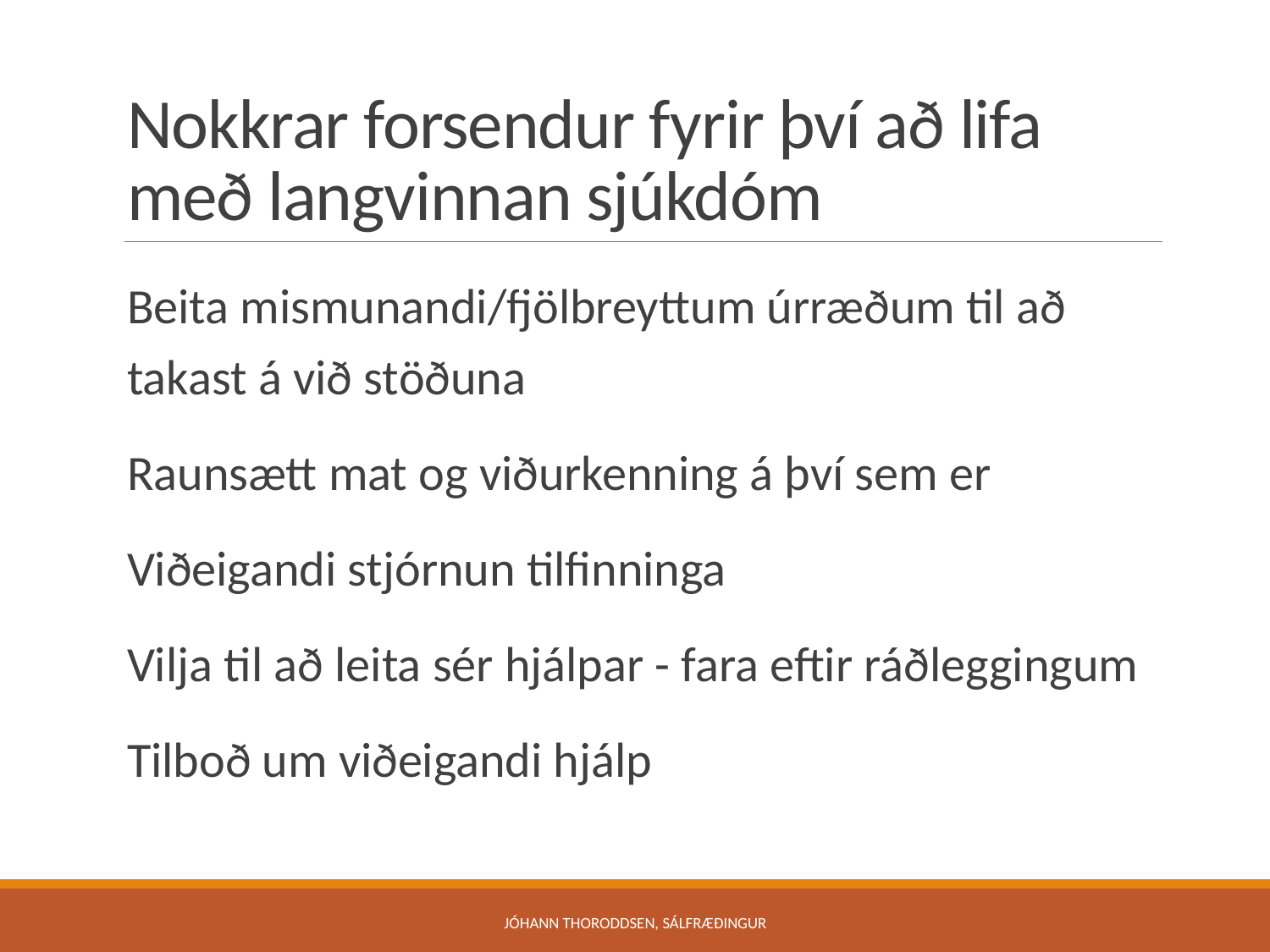

# Nokkrar forsendur fyrir því að lifa með langvinnan sjúkdóm
Beita mismunandi/fjölbreyttum úrræðum til að takast á við stöðuna
Raunsætt mat og viðurkenning á því sem er
Viðeigandi stjórnun tilfinninga
Vilja til að leita sér hjálpar - fara eftir ráðleggingum
Tilboð um viðeigandi hjálp

Jóhann Thoroddsen, sálfræðingur